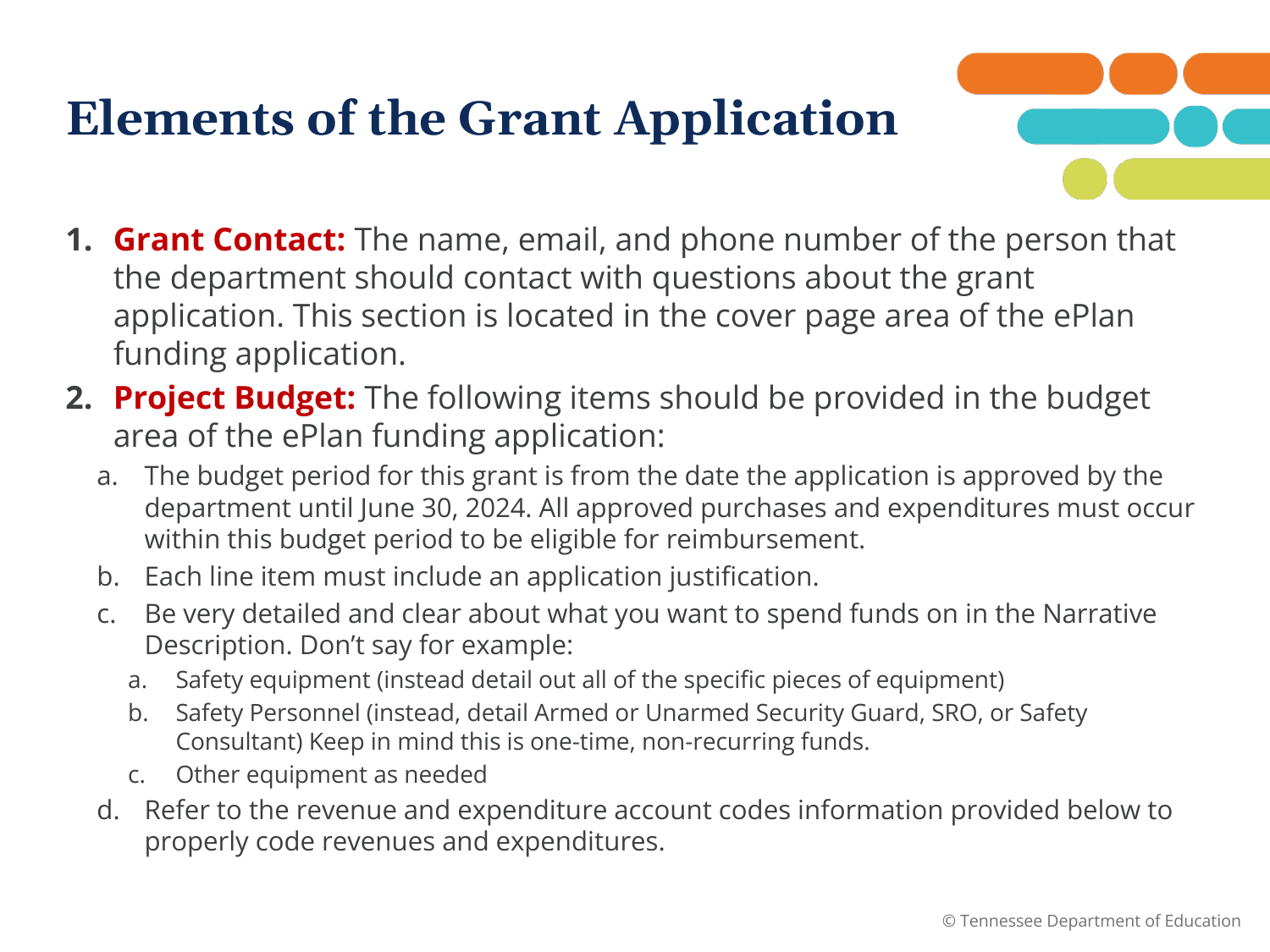

# Elements of the Grant Application
Grant Contact: The name, email, and phone number of the person that the department should contact with questions about the grant application. This section is located in the cover page area of the ePlan funding application.
Project Budget: The following items should be provided in the budget area of the ePlan funding application:
The budget period for this grant is from the date the application is approved by the department until June 30, 2024. All approved purchases and expenditures must occur within this budget period to be eligible for reimbursement.
Each line item must include an application justification.
Be very detailed and clear about what you want to spend funds on in the Narrative Description. Don’t say for example:
Safety equipment (instead detail out all of the specific pieces of equipment)
Safety Personnel (instead, detail Armed or Unarmed Security Guard, SRO, or Safety Consultant) Keep in mind this is one-time, non-recurring funds.
Other equipment as needed
Refer to the revenue and expenditure account codes information provided below to properly code revenues and expenditures.